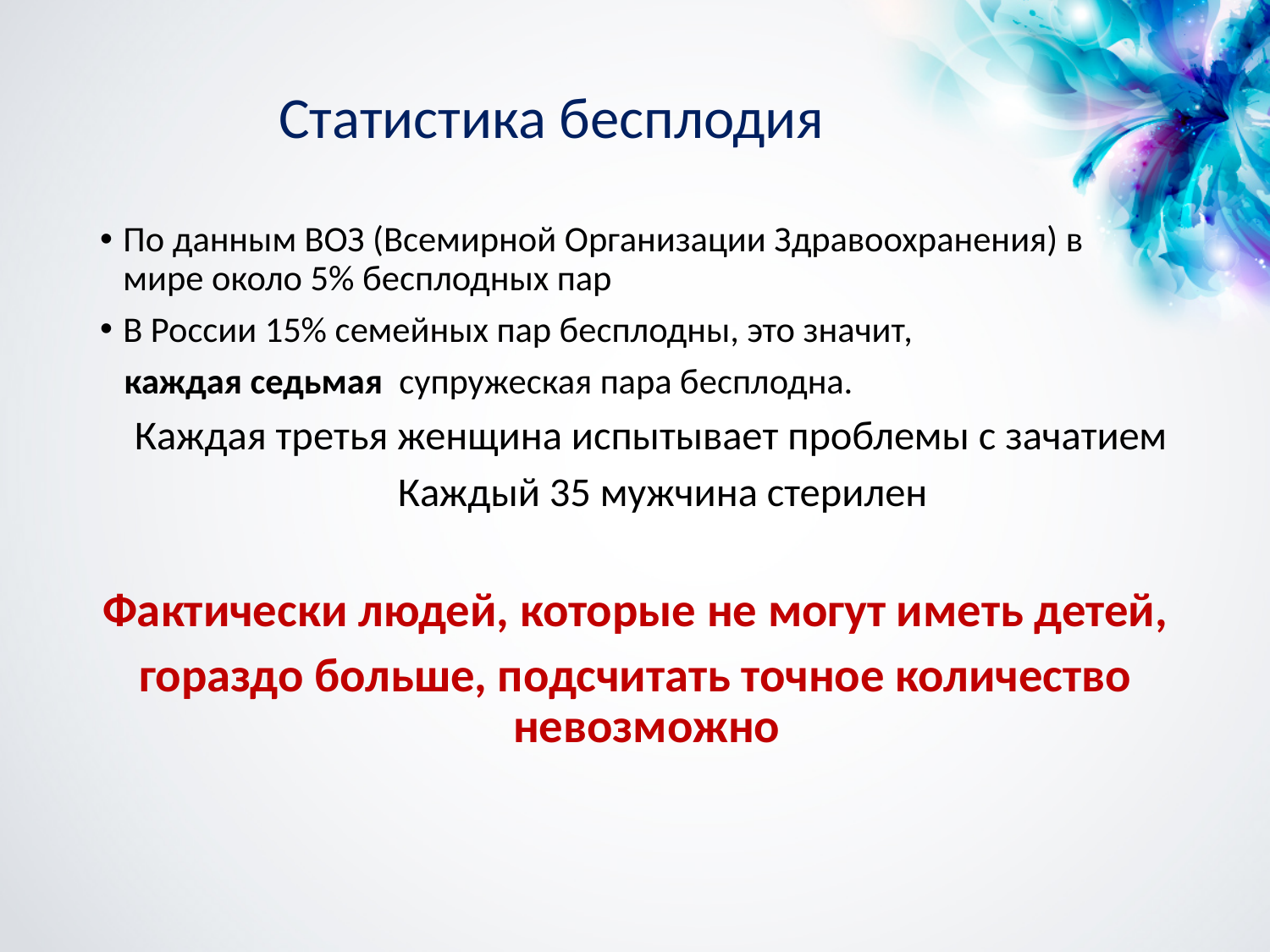

# Статистика бесплодия
По данным ВОЗ (Всемирной Организации Здравоохранения) в мире около 5% бесплодных пар
В России 15% семейных пар бесплодны, это значит,
   каждая седьмая  супружеская пара бесплодна.
    Каждая третья женщина испытывает проблемы с зачатием
      Каждый 35 мужчина стерилен

Фактически людей, которые не могут иметь детей,
гораздо больше, подсчитать точное количество невозможно